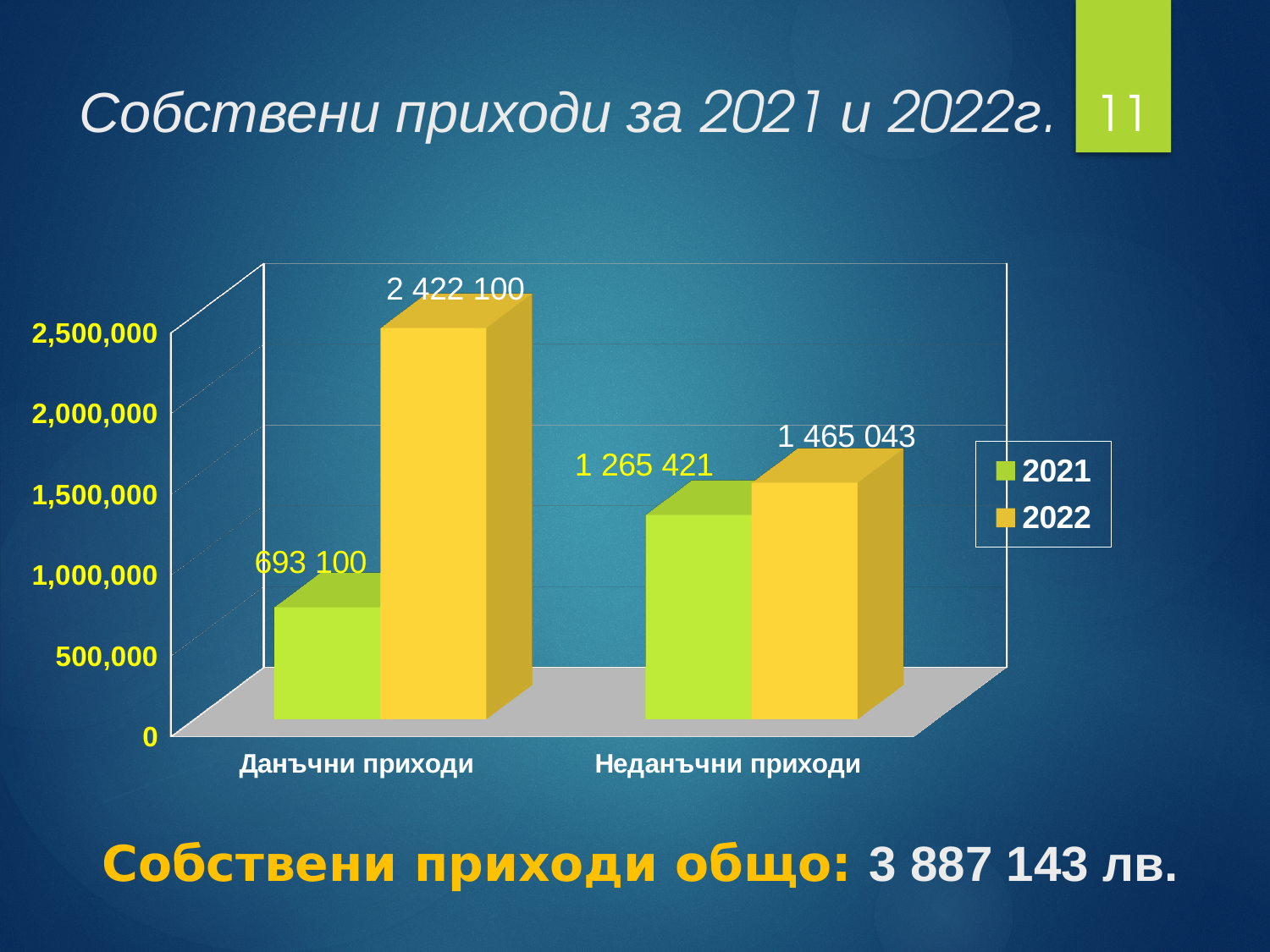

11
Собствени приходи за 2021 и 2022г.

[unsupported chart]

Собствени приходи общо: 3 887 143 лв.